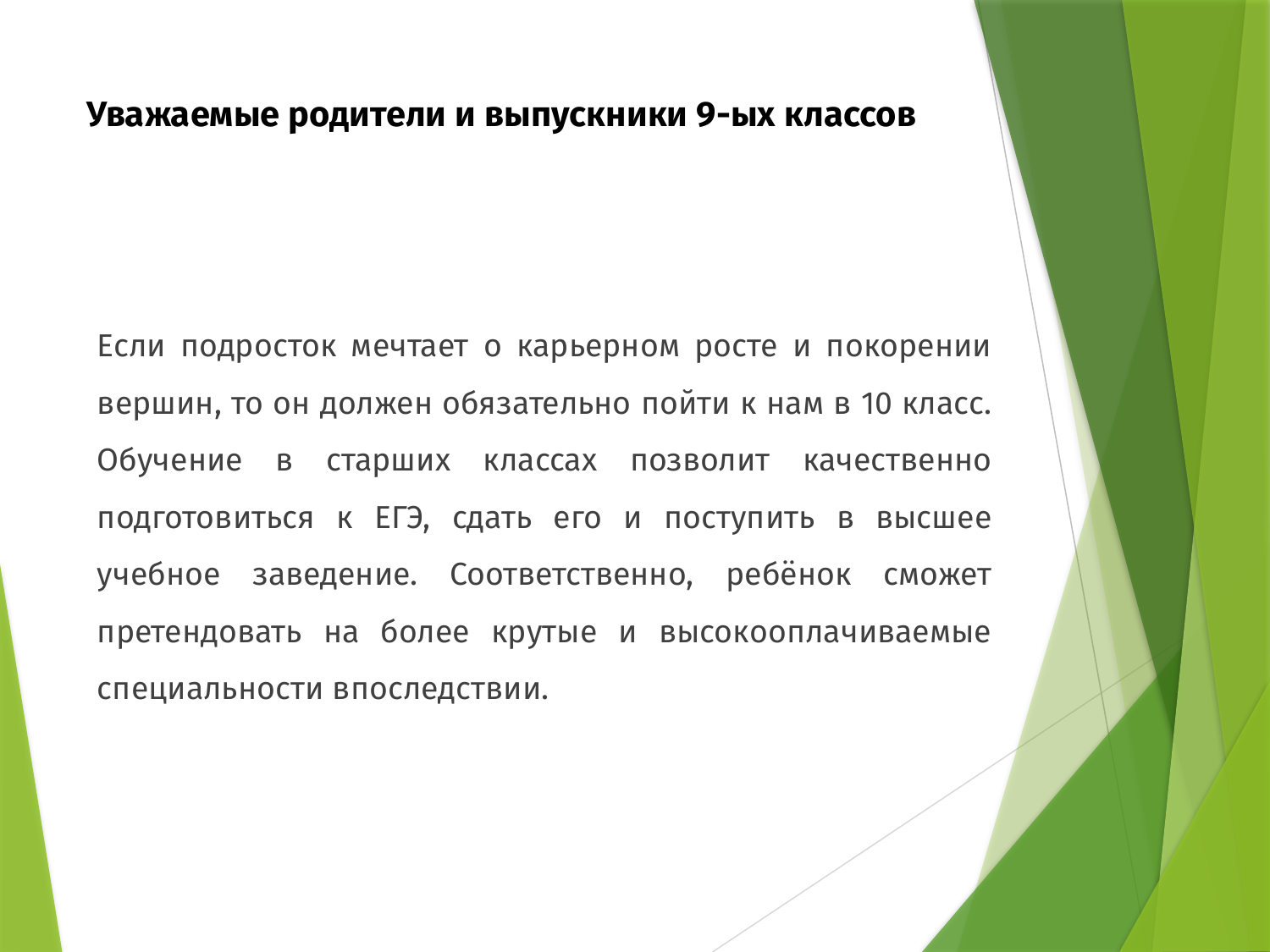

# Уважаемые родители и выпускники 9-ых классов
Если подросток мечтает о карьерном росте и покорении вершин, то он должен обязательно пойти к нам в 10 класс. Обучение в старших классах позволит качественно подготовиться к ЕГЭ, сдать его и поступить в высшее учебное заведение. Соответственно, ребёнок сможет претендовать на более крутые и высокооплачиваемые специальности впоследствии.